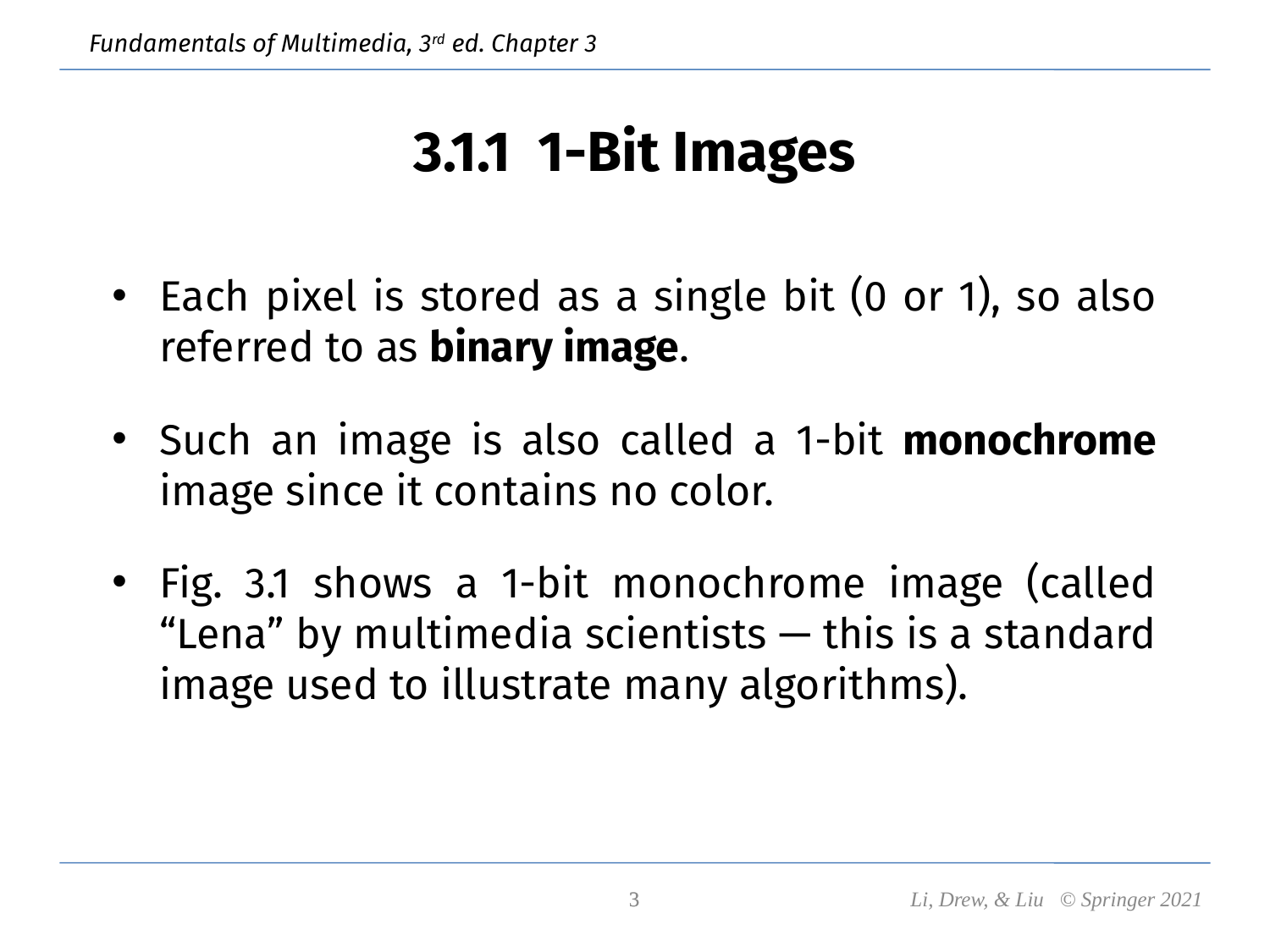

# 3.1.1  1-Bit Images
Each pixel is stored as a single bit (0 or 1), so also referred to as binary image.
Such an image is also called a 1-bit monochrome image since it contains no color.
Fig. 3.1 shows a 1-bit monochrome image (called “Lena” by multimedia scientists — this is a standard image used to illustrate many algorithms).
3
3
Li, Drew, & Liu   © Springer 2021